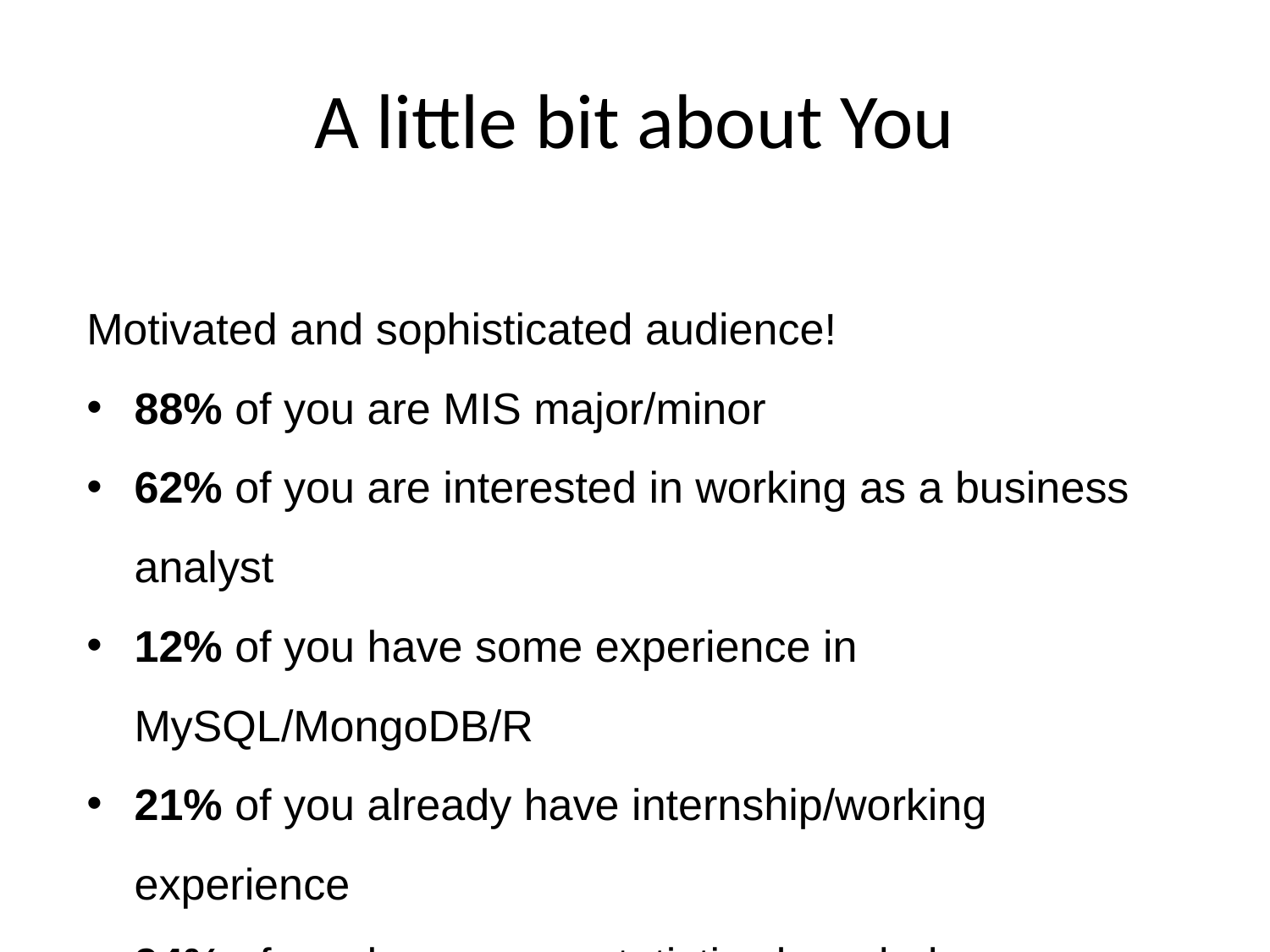

# A little bit about You
Motivated and sophisticated audience!
88% of you are MIS major/minor
62% of you are interested in working as a business analyst
12% of you have some experience in MySQL/MongoDB/R
21% of you already have internship/working experience
94% of you have some statistics knowledge